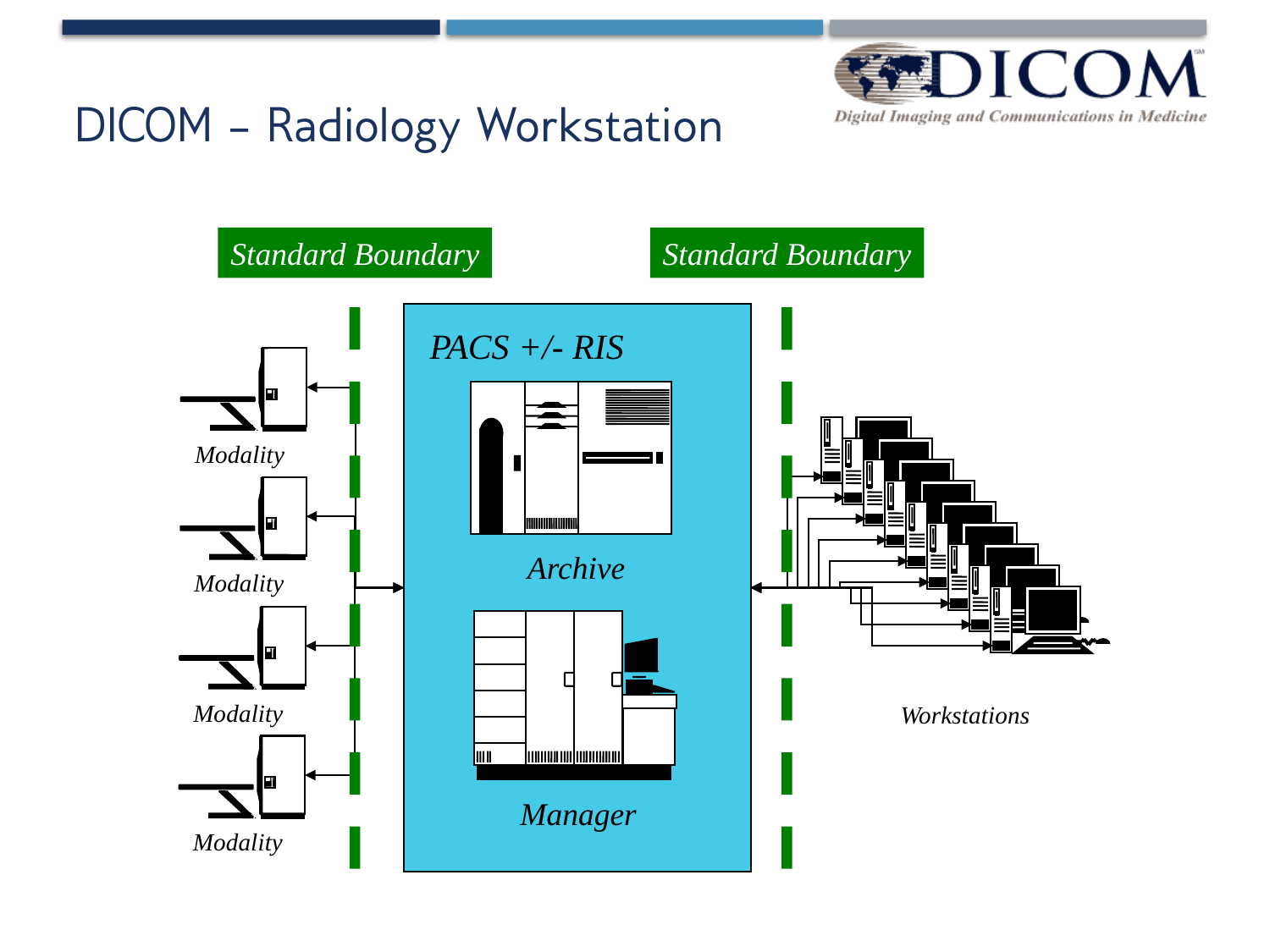

# DICOM – Radiology Workstation
Standard Boundary

Standard Boundary

PACS +/- RIS

Modality

Workstations

Modality
Archive

Modality

Manager

Modality